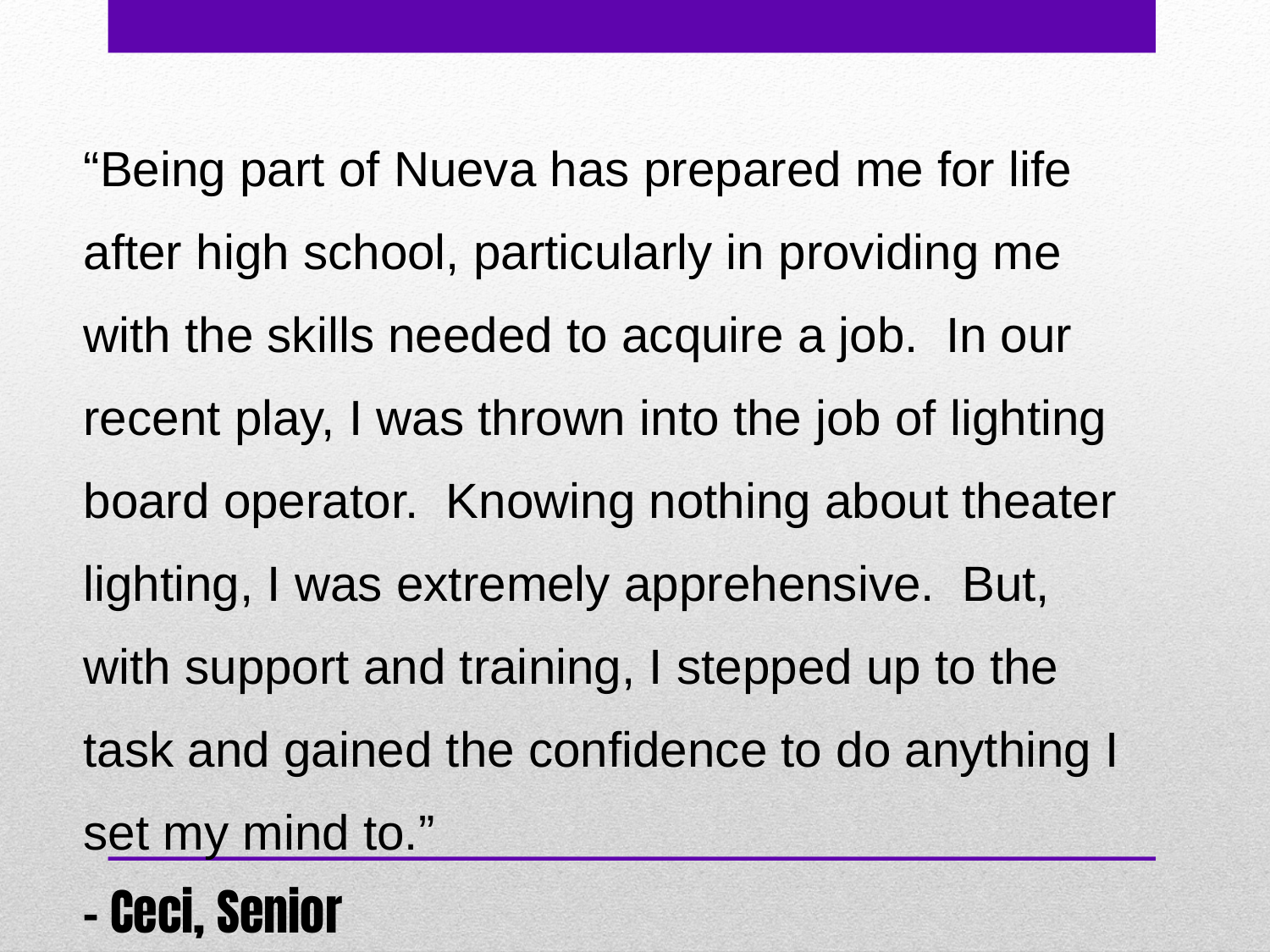

“Being part of Nueva has prepared me for life after high school, particularly in providing me with the skills needed to acquire a job.  In our recent play, I was thrown into the job of lighting board operator.  Knowing nothing about theater lighting, I was extremely apprehensive.  But, with support and training, I stepped up to the task and gained the confidence to do anything I set my mind to.”
- Ceci, Senior